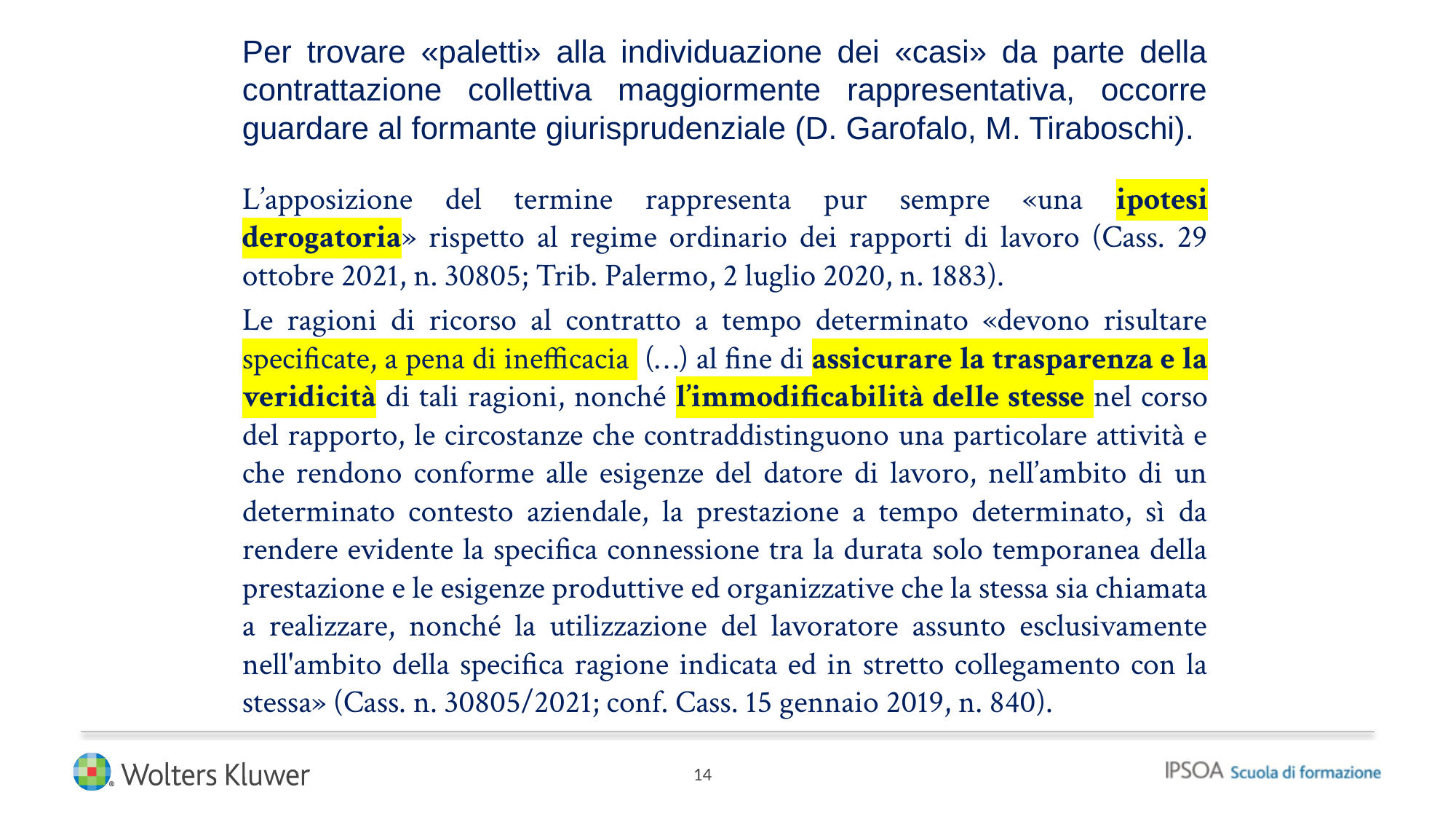

14
Per trovare «paletti» alla individuazione dei «casi» da parte della contrattazione collettiva maggiormente rappresentativa, occorre guardare al formante giurisprudenziale (D. Garofalo, M. Tiraboschi).

L’apposizione del termine rappresenta pur sempre «una ipotesi derogatoria» rispetto al regime ordinario dei rapporti di lavoro (Cass. 29 ottobre 2021, n. 30805; Trib. Palermo, 2 luglio 2020, n. 1883).
Le ragioni di ricorso al contratto a tempo determinato «devono risultare specificate, a pena di inefficacia  (…) al fine di assicurare la trasparenza e la veridicità di tali ragioni, nonché l’immodificabilità delle stesse nel corso del rapporto, le circostanze che contraddistinguono una particolare attività e che rendono conforme alle esigenze del datore di lavoro, nell’ambito di un determinato contesto aziendale, la prestazione a tempo determinato, sì da rendere evidente la specifica connessione tra la durata solo temporanea della prestazione e le esigenze produttive ed organizzative che la stessa sia chiamata a realizzare, nonché la utilizzazione del lavoratore assunto esclusivamente nell'ambito della specifica ragione indicata ed in stretto collegamento con la stessa» (Cass. n. 30805/2021; conf. Cass. 15 gennaio 2019, n. 840).